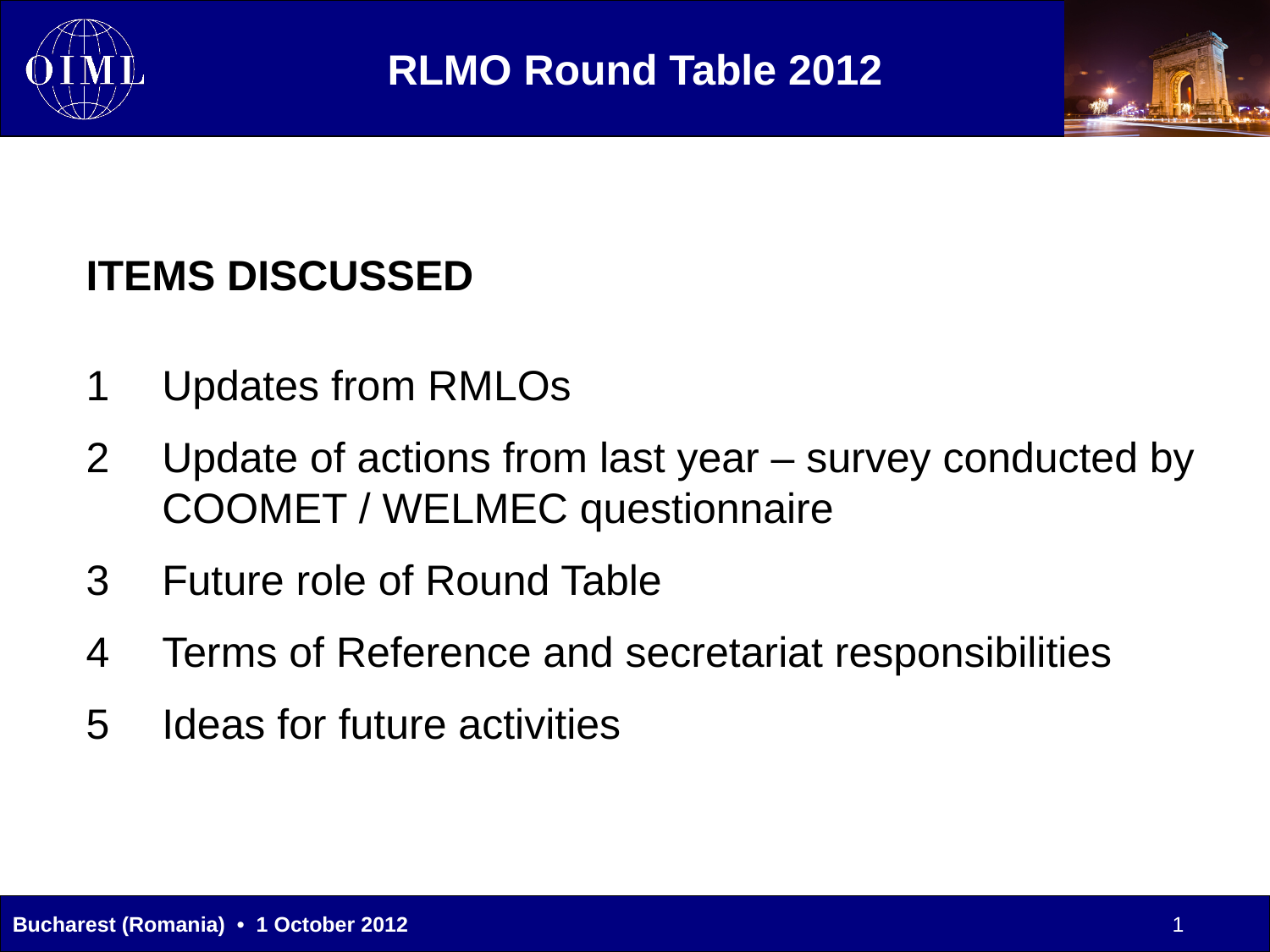

ITEMS DISCUSSED

Updates from RMLOs
Update of actions from last year – survey conducted by COOMET / WELMEC questionnaire
Future role of Round Table
Terms of Reference and secretariat responsibilities
Ideas for future activities
1